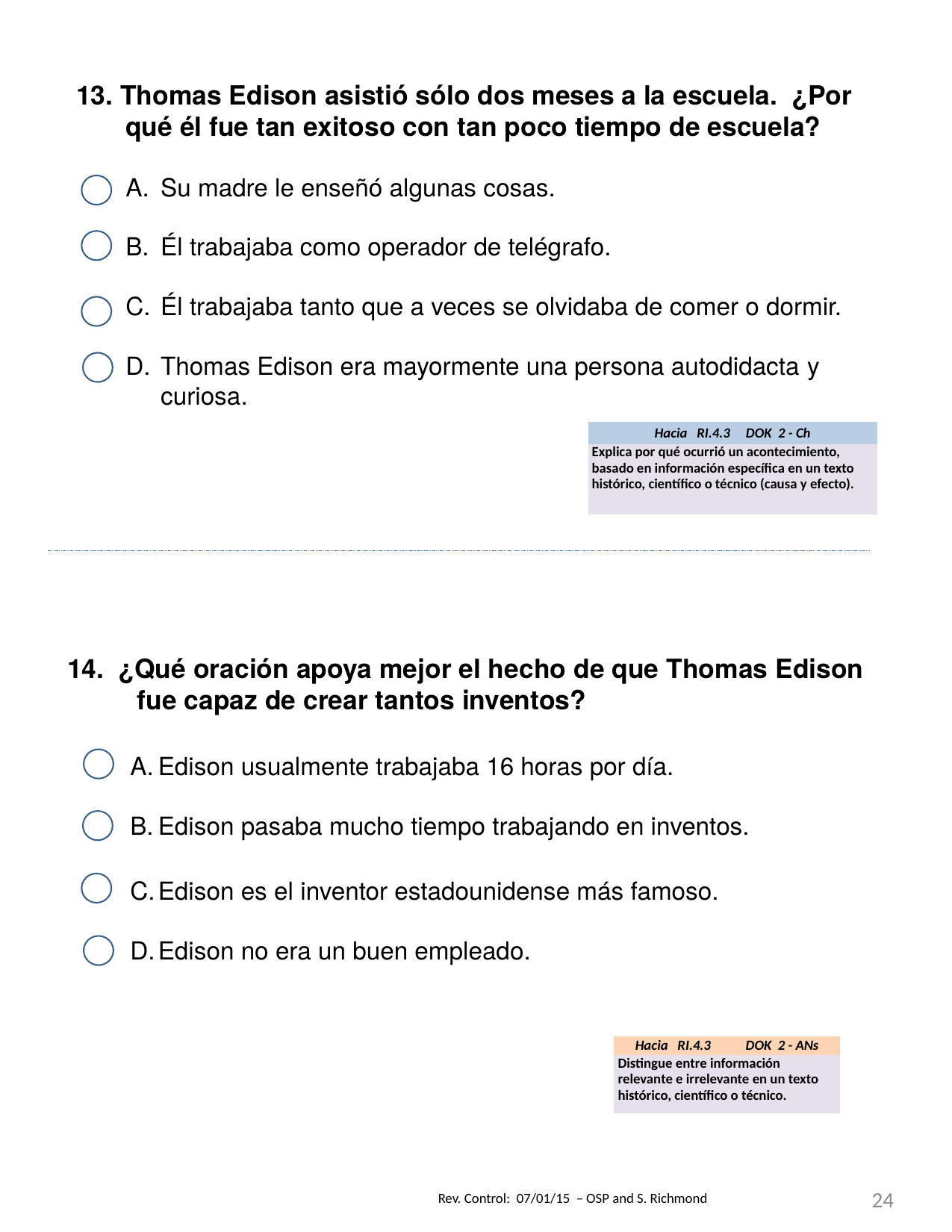

13. Thomas Edison asistió sólo dos meses a la escuela.  ¿Por qué él fue tan exitoso con tan poco tiempo de escuela?

Su madre le enseñó algunas cosas.

Él trabajaba como operador de telégrafo.

Él trabajaba tanto que a veces se olvidaba de comer o dormir.

Thomas Edison era mayormente una persona autodidacta y curiosa.

| Hacia RI.4.3 DOK 2 - Ch |
| --- |
| Explica por qué ocurrió un acontecimiento, basado en información específica en un texto histórico, científico o técnico (causa y efecto). |
14.  ¿Qué oración apoya mejor el hecho de que Thomas Edison fue capaz de crear tantos inventos?

Edison usualmente trabajaba 16 horas por día.

Edison pasaba mucho tiempo trabajando en inventos.

Edison es el inventor estadounidense más famoso.

Edison no era un buen empleado.

| Hacia RI.4.3 DOK 2 - ANs |
| --- |
| Distingue entre información relevante e irrelevante en un texto histórico, científico o técnico. |
24